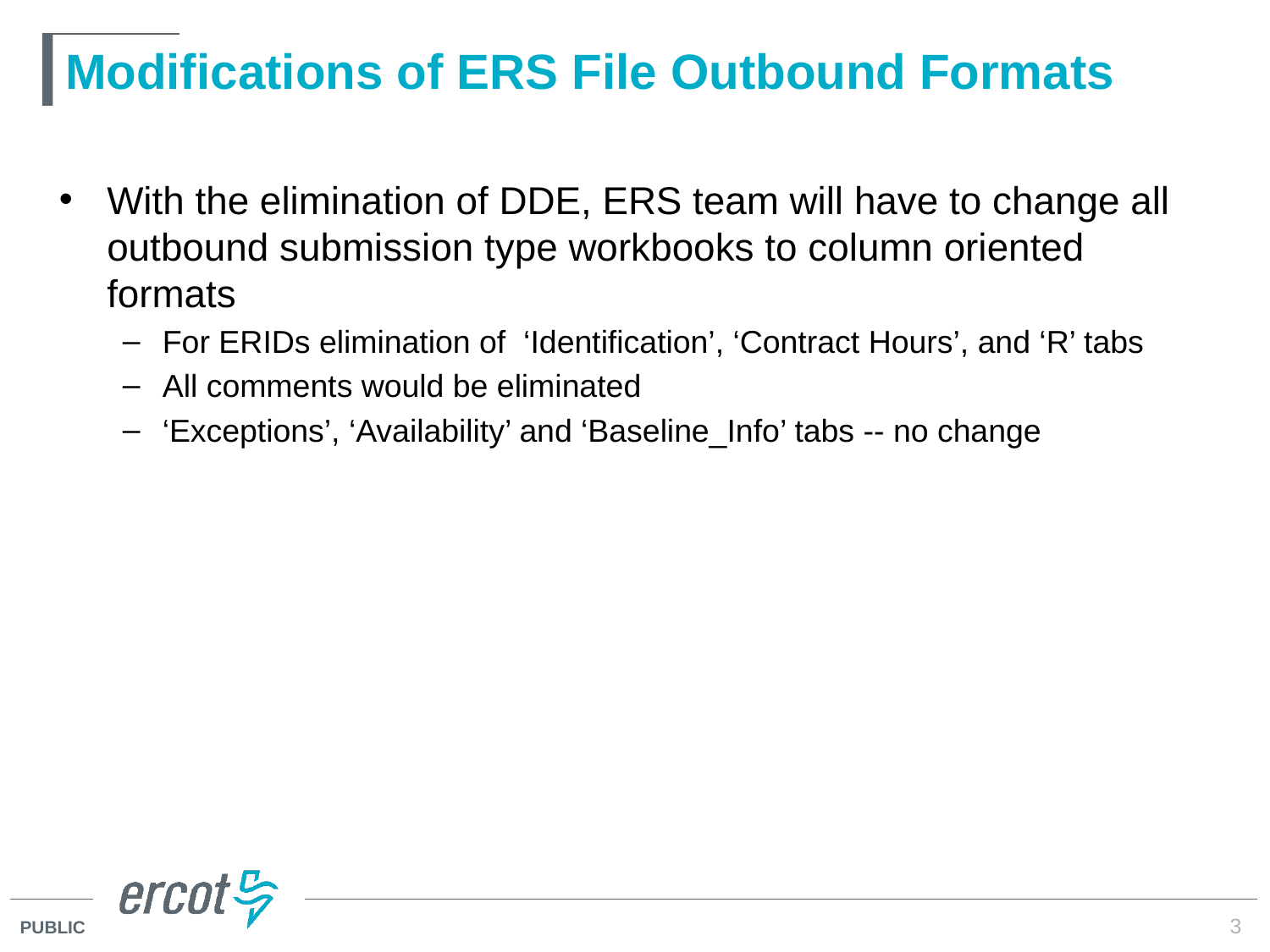

# Modifications of ERS File Outbound Formats
With the elimination of DDE, ERS team will have to change all outbound submission type workbooks to column oriented formats
For ERIDs elimination of  ‘Identification’, ‘Contract Hours’, and ‘R’ tabs
All comments would be eliminated
‘Exceptions’, ‘Availability’ and ‘Baseline_Info’ tabs -- no change
3